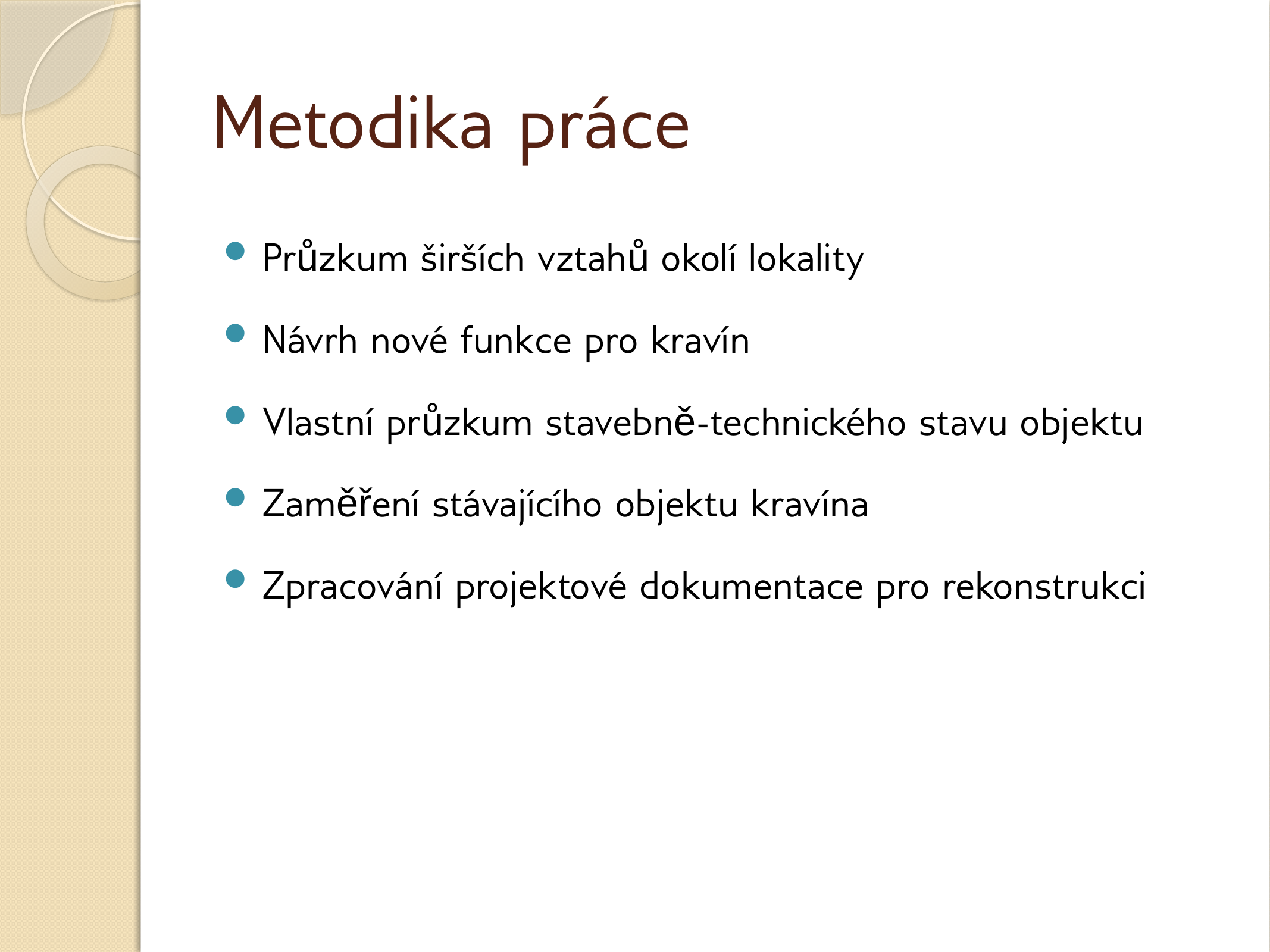

# Metodika práce
Průzkum širších vztahů okolí lokality
Návrh nové funkce pro kravín
Vlastní průzkum stavebně-technického stavu objektu
Zaměření stávajícího objektu kravína
Zpracování projektové dokumentace pro rekonstrukci